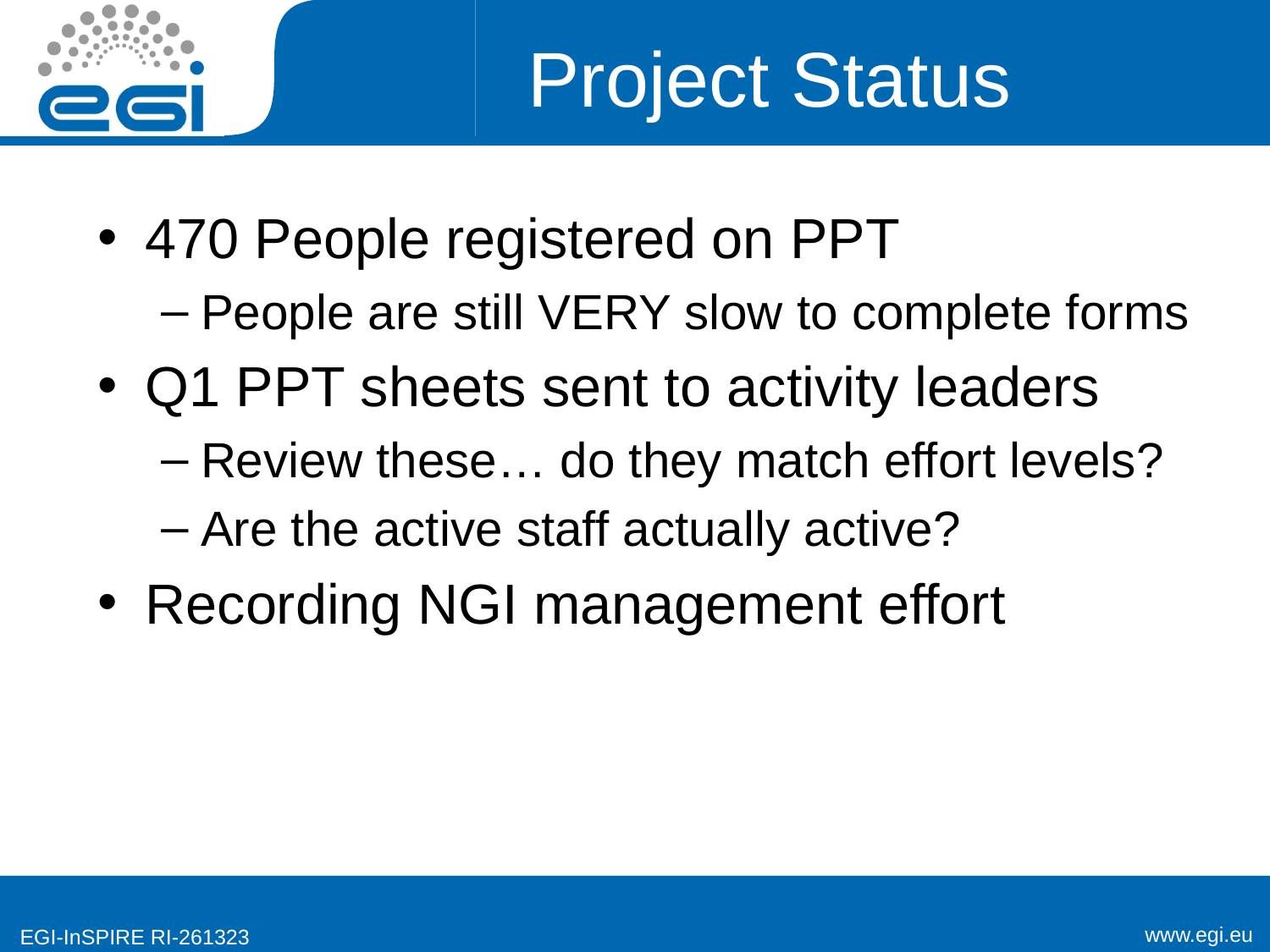

# Project Status
470 People registered on PPT
People are still VERY slow to complete forms
Q1 PPT sheets sent to activity leaders
Review these… do they match effort levels?
Are the active staff actually active?
Recording NGI management effort